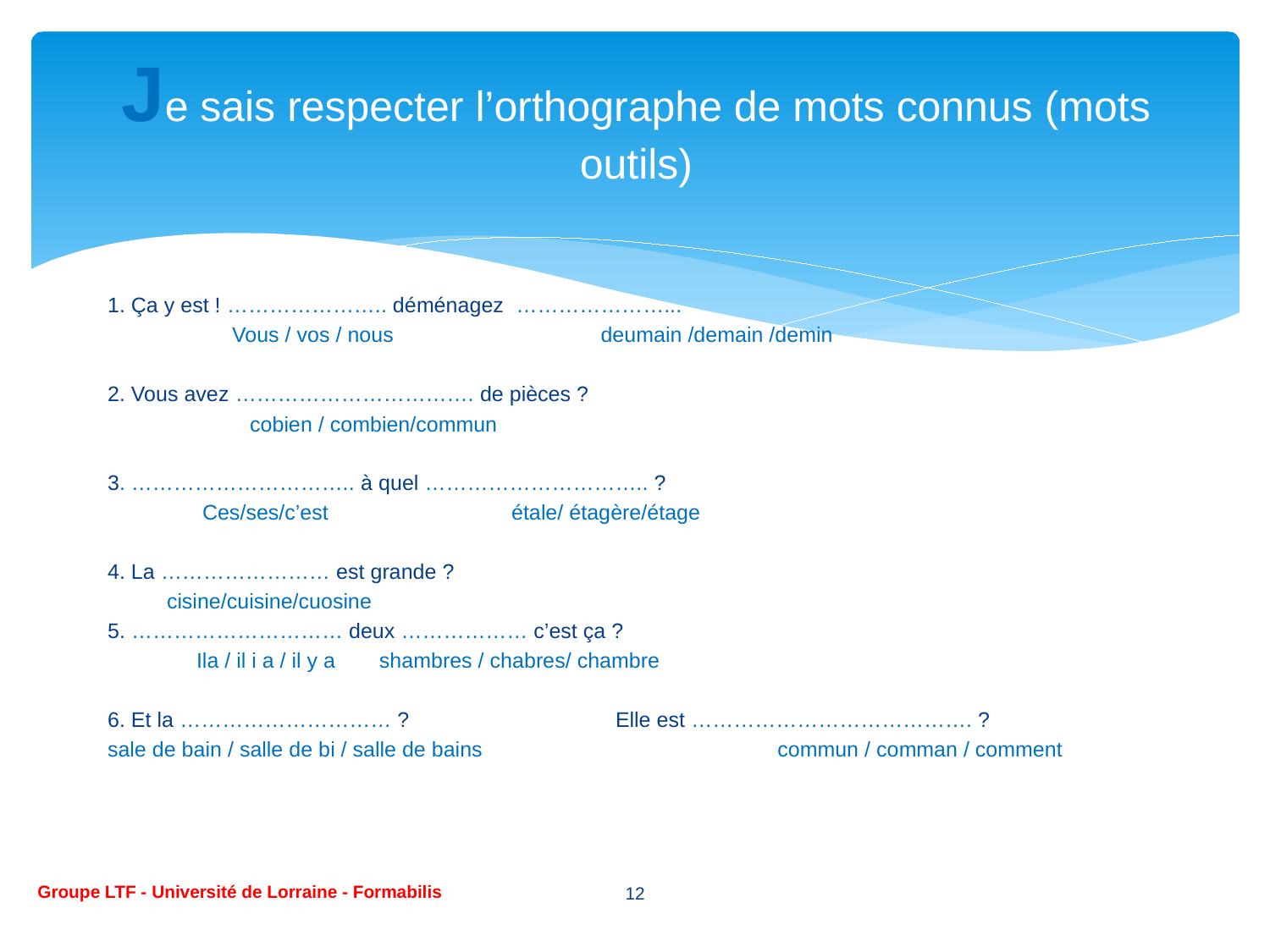

# Je sais respecter l’orthographe de mots connus (mots outils)

1. Ça y est ! ………………….. déménagez  …………………...
                     Vous / vos / nous	                   deumain /demain /demin

2. Vous avez ……………………………. de pièces ?
                        cobien / combien/commun

3. ………………………….. à quel ………………………….. ?
                Ces/ses/c’est                               étale/ étagère/étage

4. La …………………… est grande ?
          cisine/cuisine/cuosine
5. ………………………… deux ……………… c’est ça ?
               Ila / il i a / il y a	   shambres / chabres/ chambre

6. Et la ………………………… ? 		Elle est …………………………………. ?
sale de bain / salle de bi / salle de bains                                                  commun / comman / comment

Groupe LTF - Université de Lorraine - Formabilis
12